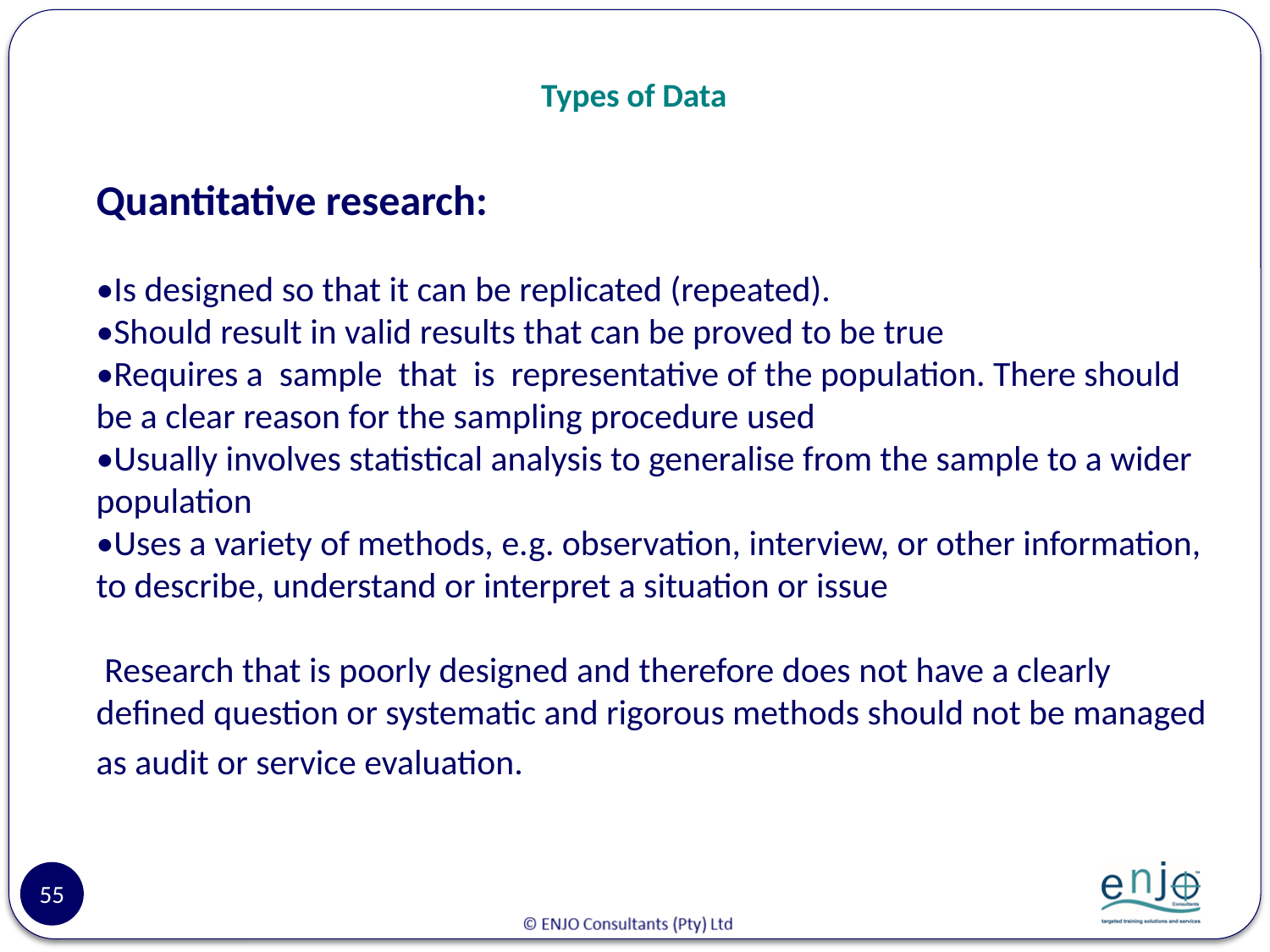

# Types of Data
Quantitative research:

•Is designed so that it can be replicated (repeated).
•Should result in valid results that can be proved to be true
•Requires a  sample  that  is  representative of the population. There should  be a clear reason for the sampling procedure used
•Usually involves statistical analysis to generalise from the sample to a wider population
•Uses a variety of methods, e.g. observation, interview, or other information, to describe, understand or interpret a situation or issue

 Research that is poorly designed and therefore does not have a clearly defined question or systematic and rigorous methods should not be managed as audit or service evaluation.

55